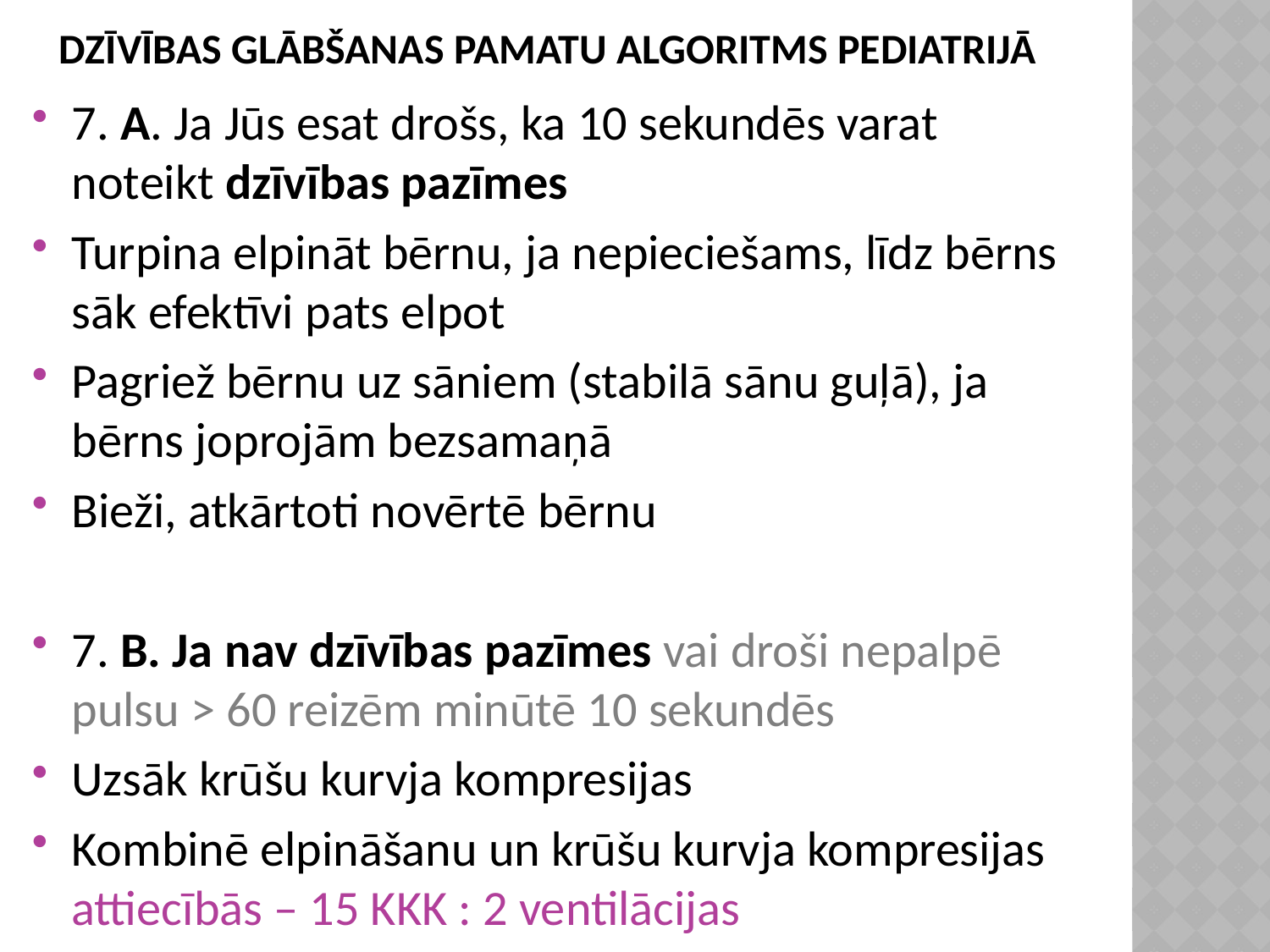

# DZĪVĪBAS GLĀBŠANAS PAMATU ALGORITMS PEDIATRIJĀ
7. A. Ja Jūs esat drošs, ka 10 sekundēs varat noteikt dzīvības pazīmes
Turpina elpināt bērnu, ja nepieciešams, līdz bērns sāk efektīvi pats elpot
Pagriež bērnu uz sāniem (stabilā sānu guļā), ja bērns joprojām bezsamaņā
Bieži, atkārtoti novērtē bērnu

7. B. Ja nav dzīvības pazīmes vai droši nepalpē pulsu > 60 reizēm minūtē 10 sekundēs
Uzsāk krūšu kurvja kompresijas
Kombinē elpināšanu un krūšu kurvja kompresijas attiecībās – 15 KKK : 2 ventilācijas